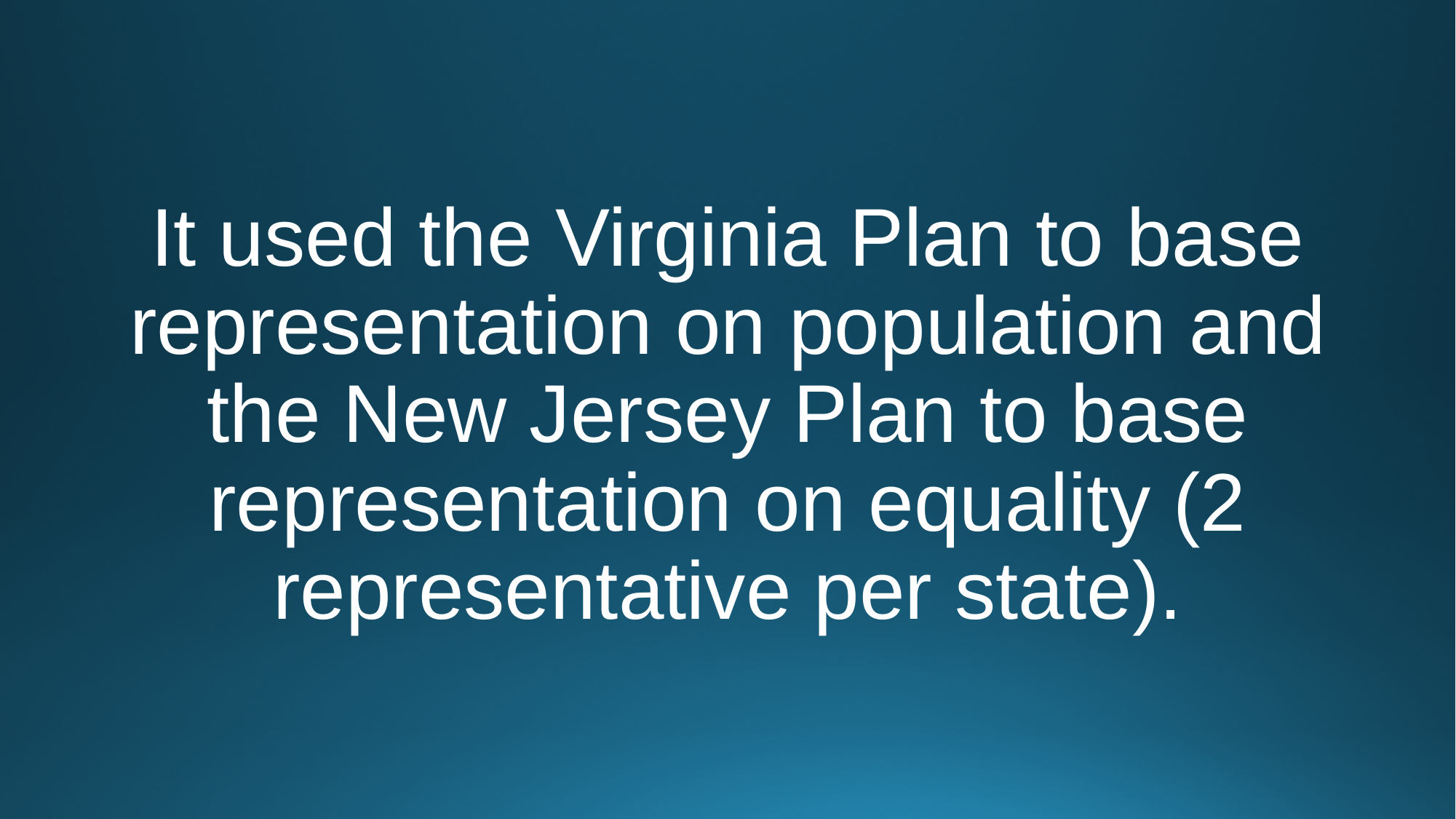

# It used the Virginia Plan to base representation on population and the New Jersey Plan to base representation on equality (2 representative per state).